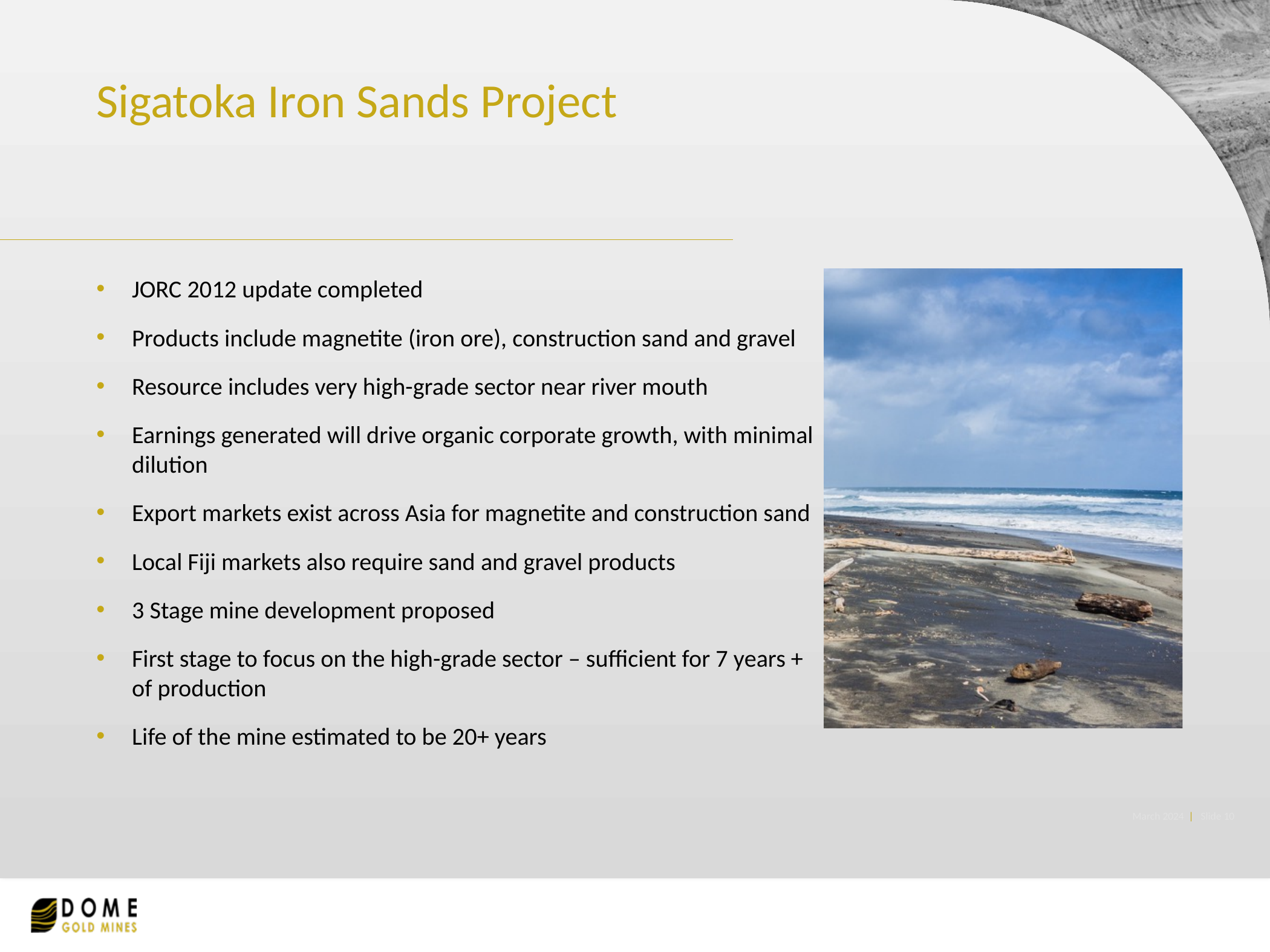

# Sigatoka Iron Sands Project

JORC 2012 update completed
Products include magnetite (iron ore), construction sand and gravel
Resource includes very high-grade sector near river mouth
Earnings generated will drive organic corporate growth, with minimal dilution
Export markets exist across Asia for magnetite and construction sand
Local Fiji markets also require sand and gravel products
3 Stage mine development proposed
First stage to focus on the high-grade sector – sufficient for 7 years + of production
Life of the mine estimated to be 20+ years
March 2024  |   Slide 10